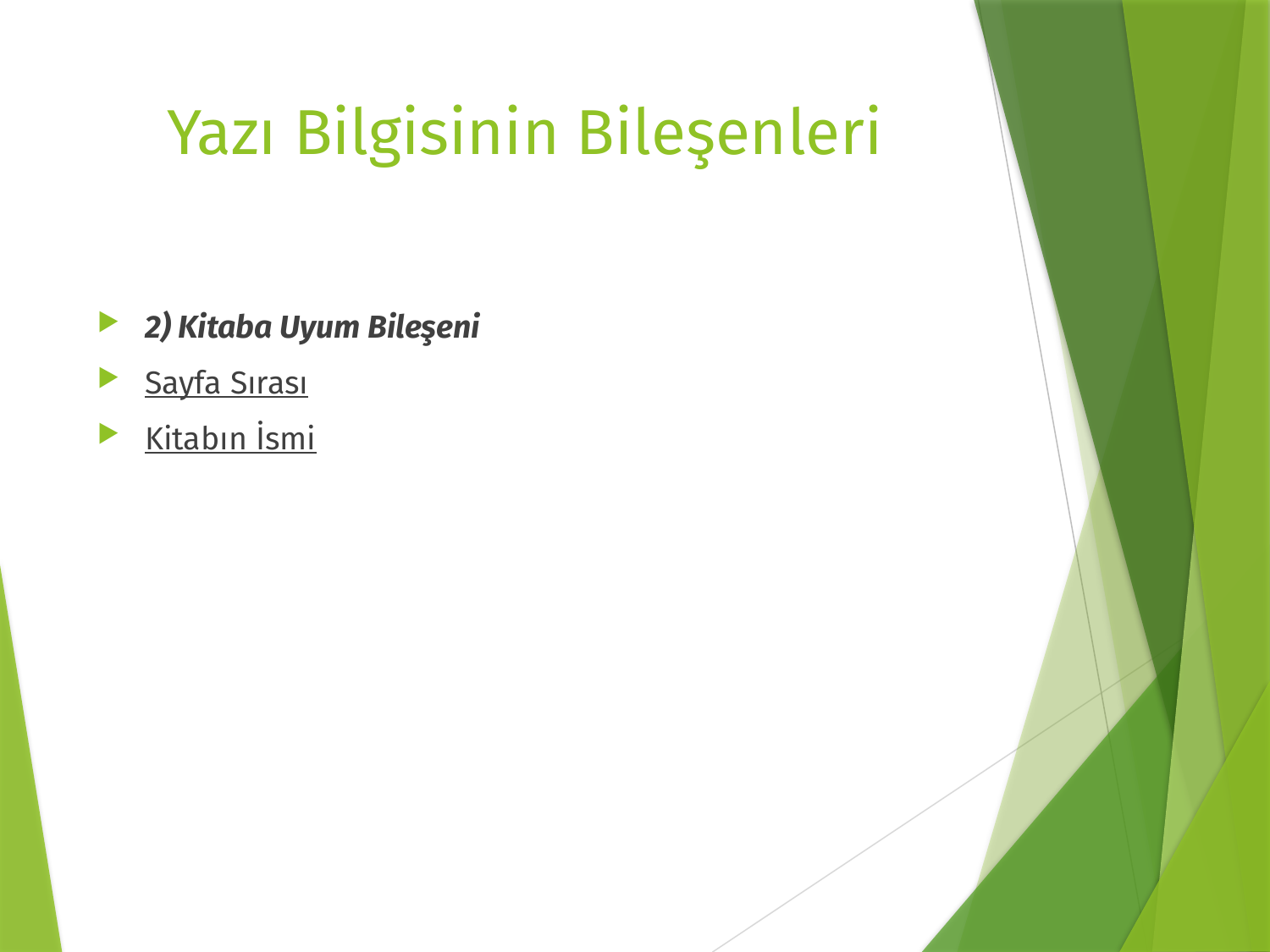

# Yazı Bilgisinin Bileşenleri
2) Kitaba Uyum Bileşeni
Sayfa Sırası
Kitabın İsmi